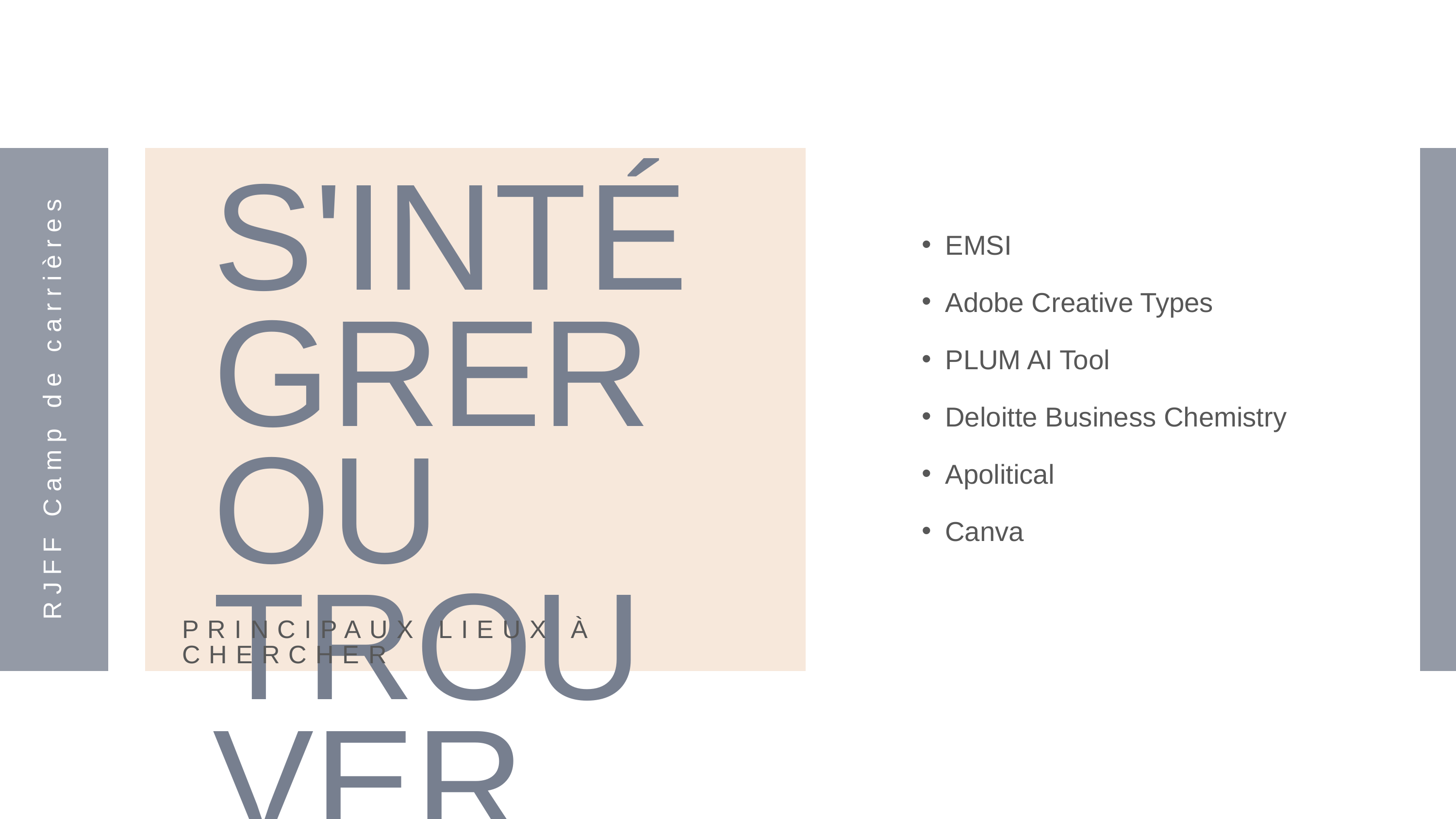

S'INTÉGRER OU TROUVER SA PLACE
PRINCIPAUX LIEUX À CHERCHER
EMSI
Adobe Creative Types
PLUM AI Tool
Deloitte Business Chemistry
Apolitical
Canva

RJFF Camp de carrières